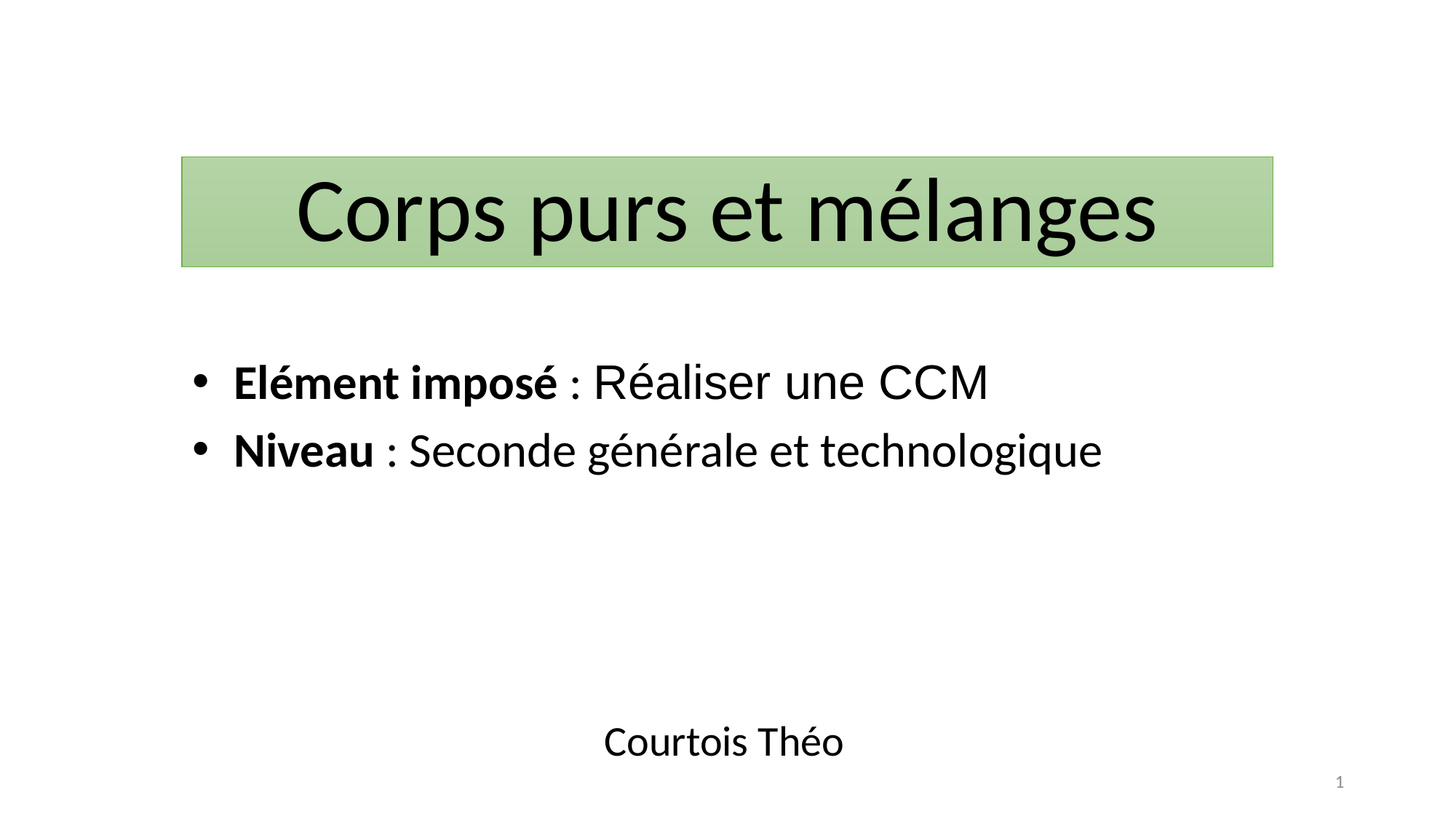

# Corps purs et mélanges
Elément imposé : Réaliser une CCM
Niveau : Seconde générale et technologique
Courtois Théo
1